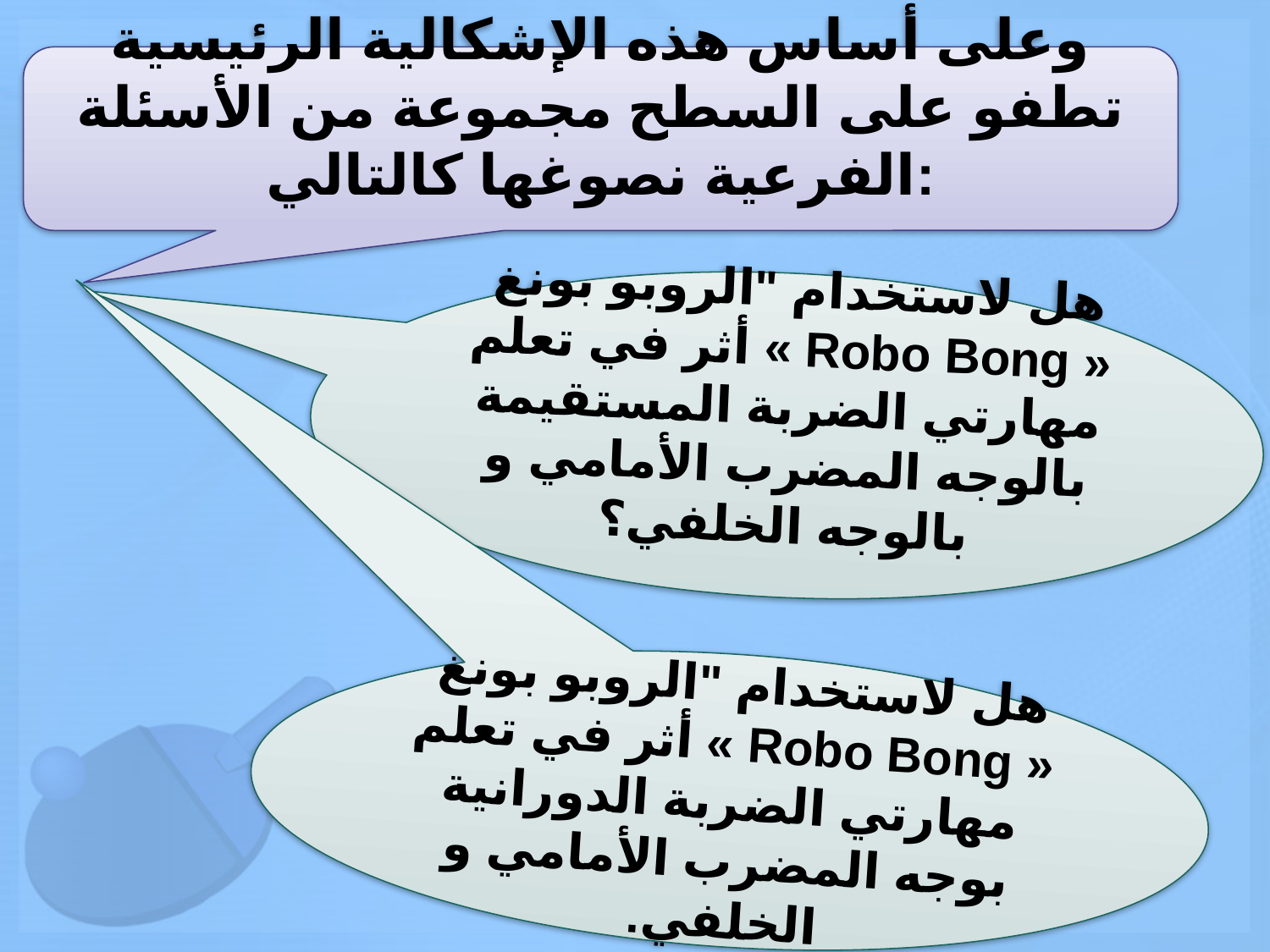

وعلى أساس هذه الإشكالية الرئيسية تطفو على السطح مجموعة من الأسئلة الفرعية نصوغها كالتالي:

هل لاستخدام "الروبو بونغ  « Robo Bong » أثر في تعلم مهارتي الضربة المستقيمة بالوجه المضرب الأمامي و بالوجه الخلفي؟

هل لاستخدام "الروبو بونغ  « Robo Bong » أثر في تعلم مهارتي الضربة الدورانية بوجه المضرب الأمامي و الخلفي.